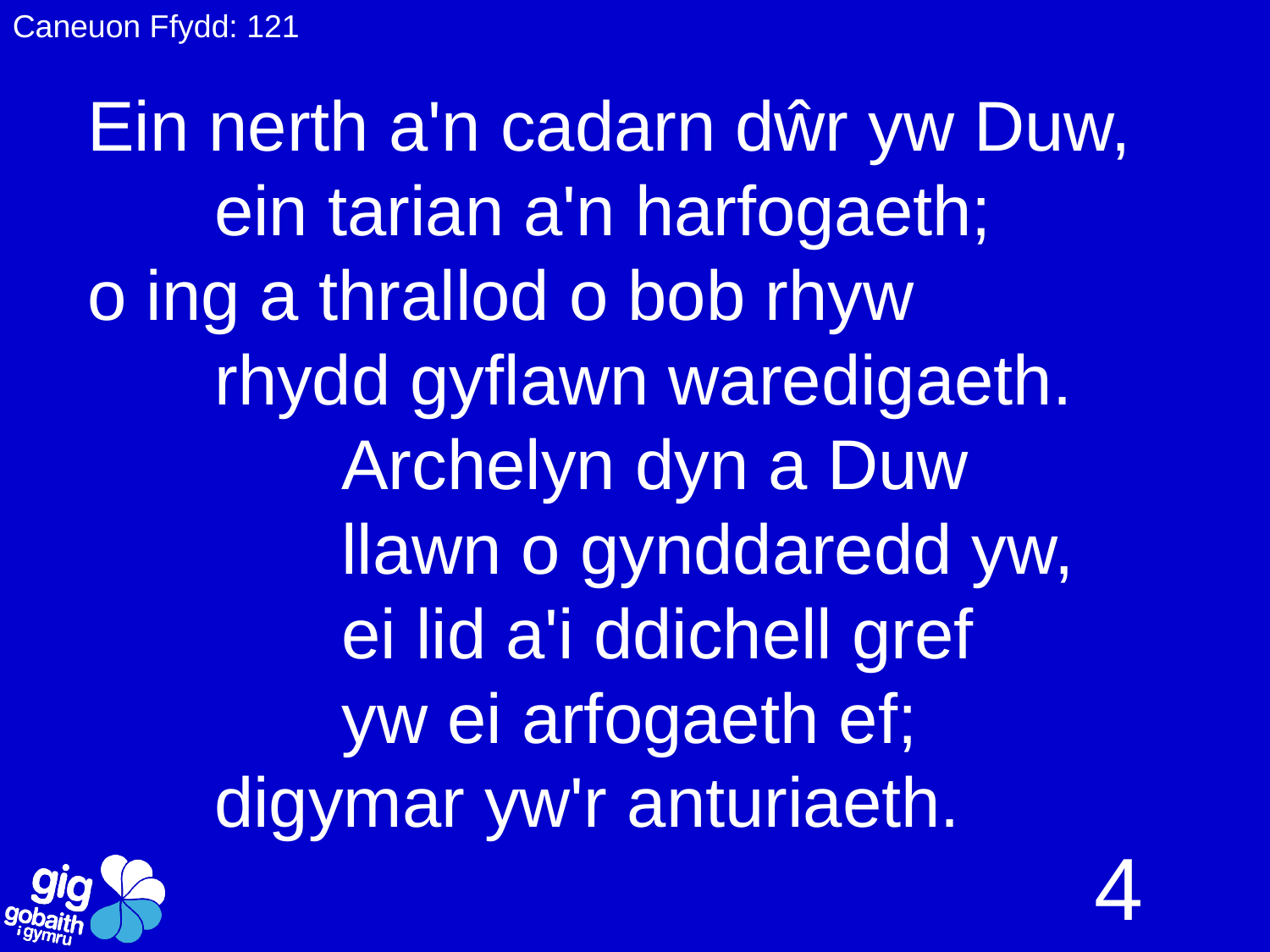

Caneuon Ffydd: 121

Ein nerth a'n cadarn dŵr yw Duw,
	ein tarian a'n harfogaeth;
o ing a thrallod o bob rhyw
	rhydd gyflawn waredigaeth.
		Archelyn dyn a Duw
		llawn o gynddaredd yw,
		ei lid a'i ddichell gref
		yw ei arfogaeth ef;
	digymar yw'r anturiaeth.
4